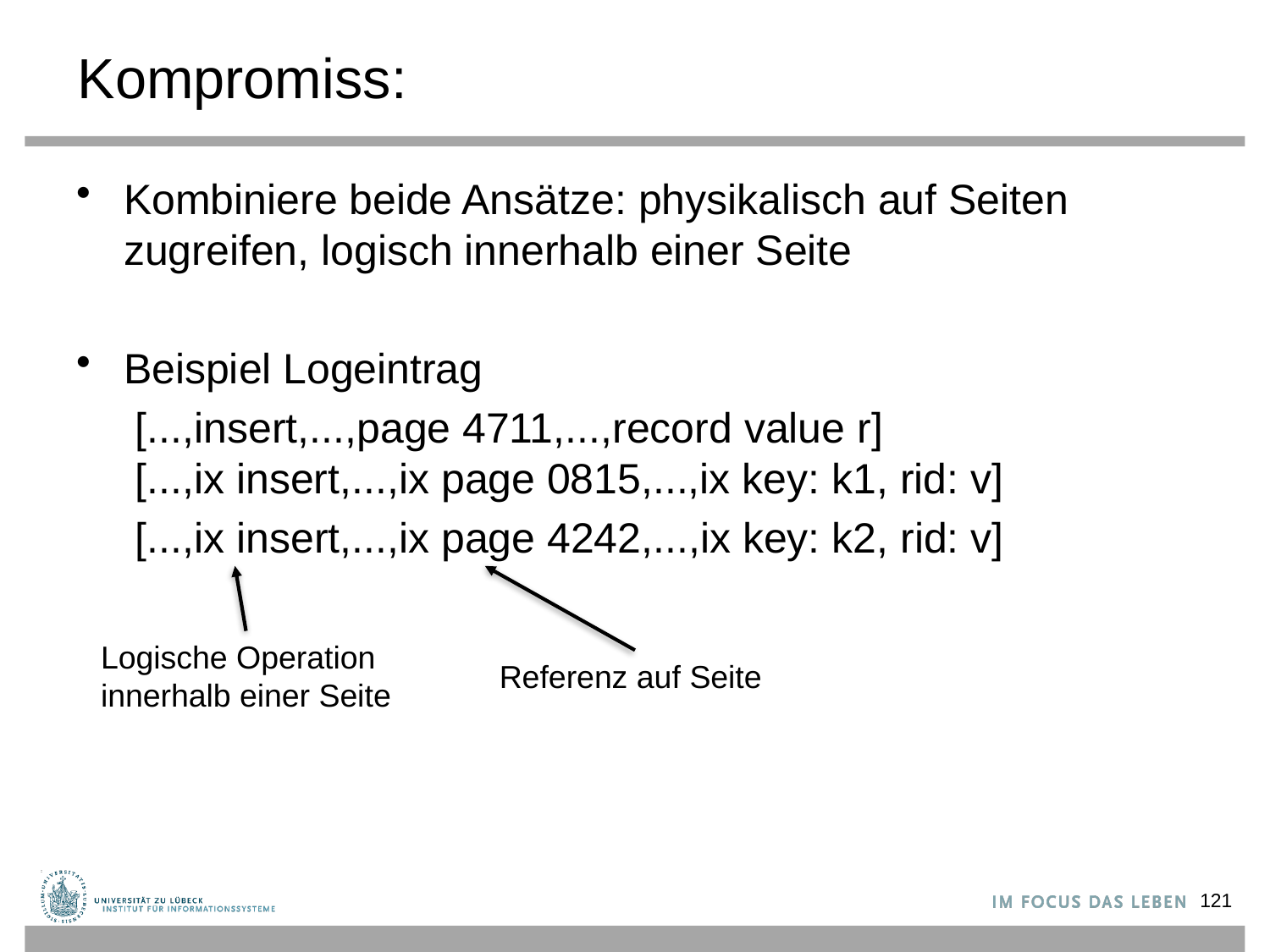

# Kompromiss:
Kombiniere beide Ansätze: physikalisch auf Seiten zugreifen, logisch innerhalb einer Seite

Beispiel Logeintrag
     [...,insert,...,page 4711,...,record value r]
     [...,ix insert,...,ix page 0815,...,ix key: k1, rid: v]
     [...,ix insert,...,ix page 4242,...,ix key: k2, rid: v]
Logische Operation
innerhalb einer Seite
Referenz auf Seite
121